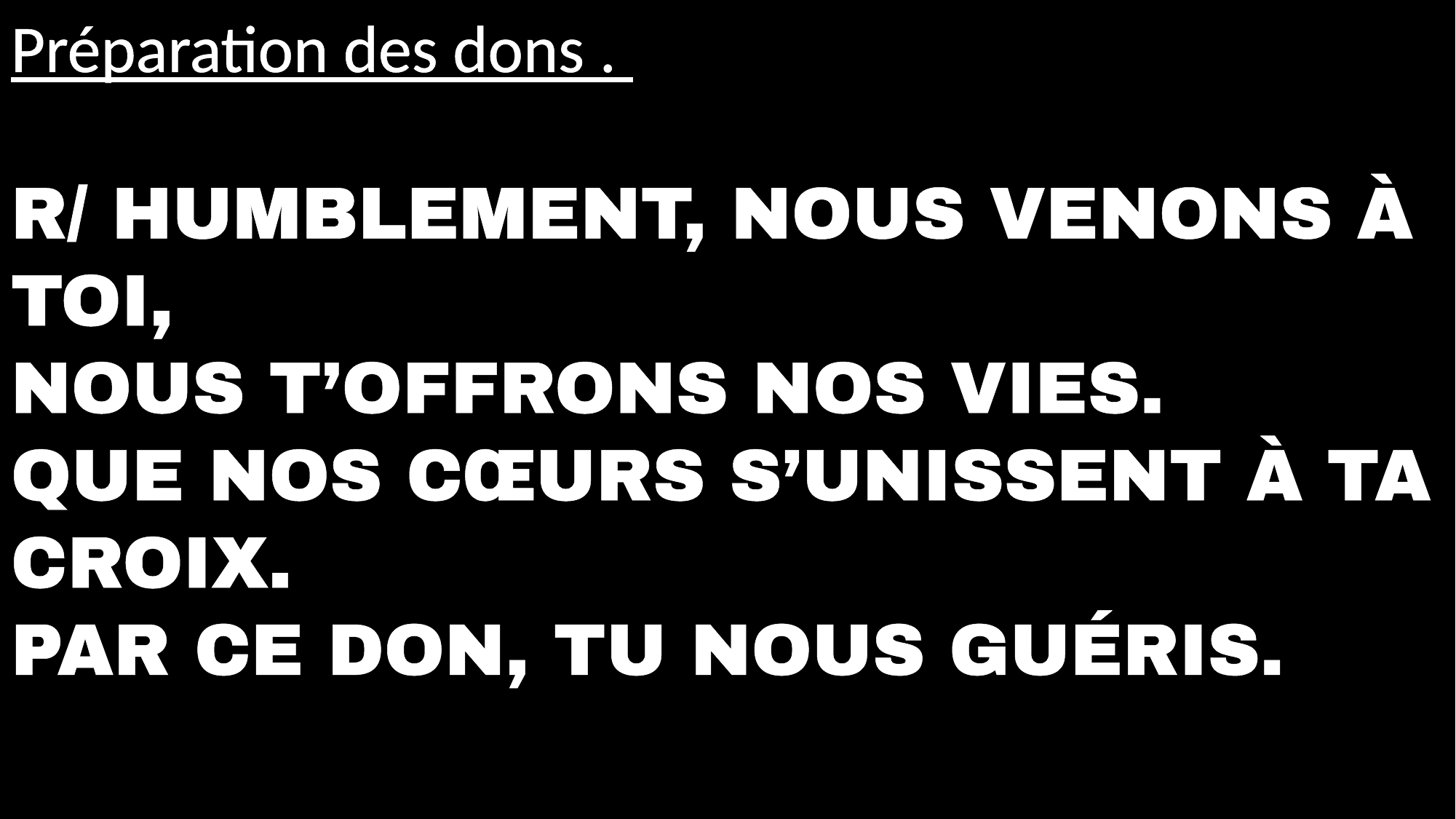

Préparation des dons .

R/ Humblement, nous venons à toi,
Nous t’offrons nos vies.
Que nos cœurs s’unissent à ta croix.
Par ce don, tu nous guéris.